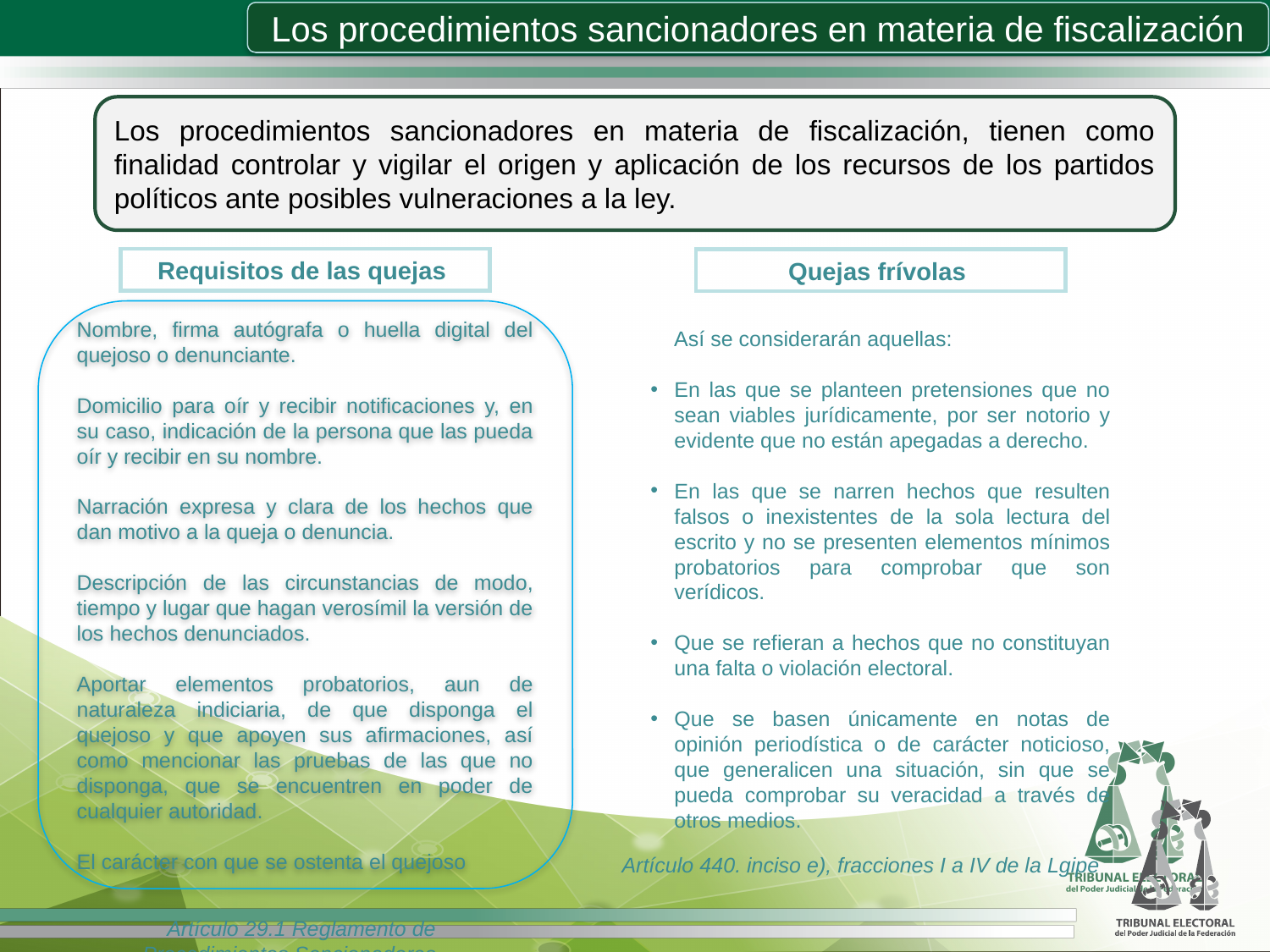

Los procedimientos sancionadores en materia de fiscalización
Los procedimientos sancionadores en materia de fiscalización, tienen como finalidad controlar y vigilar el origen y aplicación de los recursos de los partidos políticos ante posibles vulneraciones a la ley.
Requisitos de las quejas
Quejas frívolas

    Así se considerarán aquellas:

En las que se planteen pretensiones que no sean viables jurídicamente, por ser notorio y evidente que no están apegadas a derecho.

En las que se narren hechos que resulten falsos o inexistentes de la sola lectura del escrito y no se presenten elementos mínimos probatorios para comprobar que son verídicos.

Que se refieran a hechos que no constituyan una falta o violación electoral.

Que se basen únicamente en notas de opinión periodística o de carácter noticioso, que generalicen una situación, sin que se pueda comprobar su veracidad a través de otros medios.
Nombre, firma autógrafa o huella digital del quejoso o denunciante.

Domicilio para oír y recibir notificaciones y, en su caso, indicación de la persona que las pueda oír y recibir en su nombre.

Narración expresa y clara de los hechos que dan motivo a la queja o denuncia.

Descripción de las circunstancias de modo, tiempo y lugar que hagan verosímil la versión de los hechos denunciados.

Aportar elementos probatorios, aun de naturaleza indiciaria, de que disponga el quejoso y que apoyen sus afirmaciones, así como mencionar las pruebas de las que no disponga, que se encuentren en poder de cualquier autoridad.

El carácter con que se ostenta el quejoso
Artículo 440. inciso e), fracciones I a IV de la Lgipe
Artículo 29.1 Reglamento de Procedimientos Sancionadores M.F.